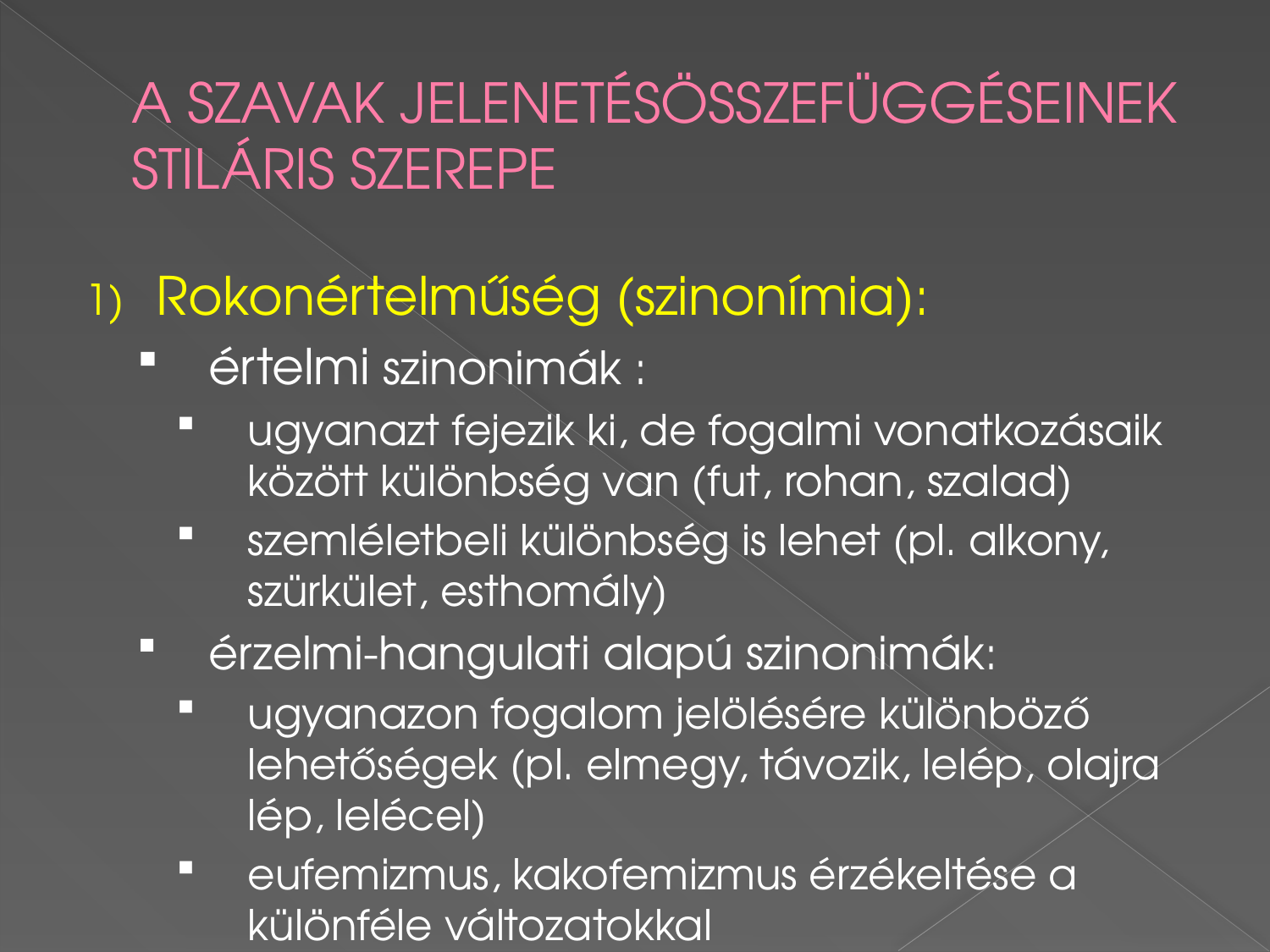

# A SZAVAK JELENETÉSÖSSZEFÜGGÉSEINEK STILÁRIS SZEREPE
Rokonértelműség (szinonímia):
értelmi szinonimák :
ugyanazt fejezik ki, de fogalmi vonatkozásaik között különbség van (fut, rohan, szalad)
szemléletbeli különbség is lehet (pl. alkony, szürkület, esthomály)
érzelmi-hangulati alapú szinonimák:
ugyanazon fogalom jelölésére különböző lehetőségek (pl. elmegy, távozik, lelép, olajra lép, lelécel)
eufemizmus, kakofemizmus érzékeltése a különféle változatokkal